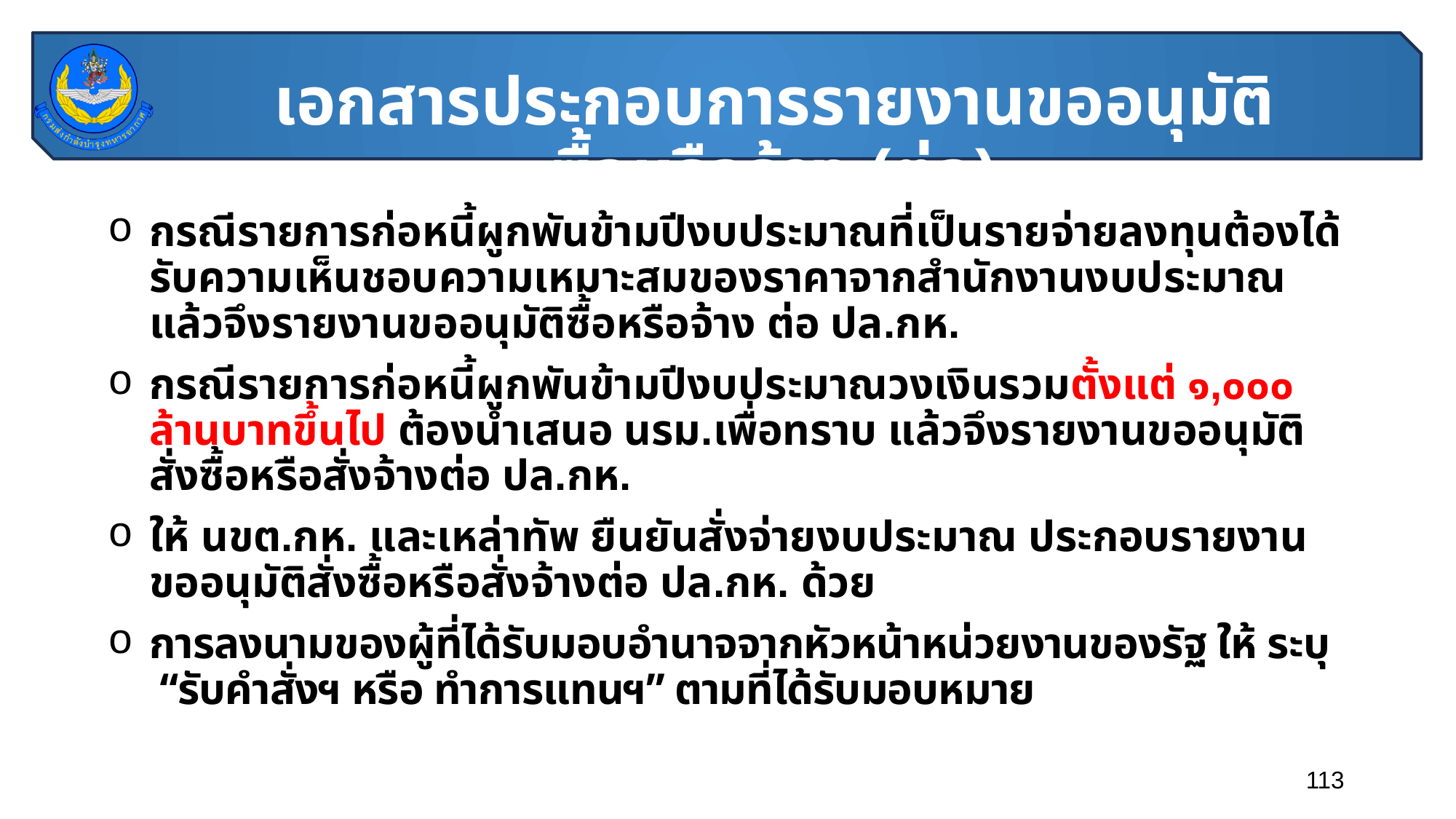

# เอกสารประกอบการรายงานขออนุมัติซื้อหรือจ้าง (ต่อ)
กรณีรายการก่อหนี้ผูกพันข้ามปีงบประมาณที่เป็นรายจ่ายลงทุนต้องได้รับความเห็นชอบความเหมาะสมของราคาจากสำนักงานงบประมาณ แล้วจึงรายงานขออนุมัติซื้อหรือจ้าง ต่อ ปล.กห.
กรณีรายการก่อหนี้ผูกพันข้ามปีงบประมาณวงเงินรวมตั้งแต่ ๑,๐๐๐ ล้านบาทขึ้นไป ต้องนำเสนอ นรม.เพื่อทราบ แล้วจึงรายงานขออนุมัติสั่งซื้อหรือสั่งจ้างต่อ ปล.กห.
ให้ นขต.กห. และเหล่าทัพ ยืนยันสั่งจ่ายงบประมาณ ประกอบรายงานขออนุมัติสั่งซื้อหรือสั่งจ้างต่อ ปล.กห. ด้วย
การลงนามของผู้ที่ได้รับมอบอำนาจจากหัวหน้าหน่วยงานของรัฐ ให้ ระบุ “รับคำสั่งฯ หรือ ทำการแทนฯ” ตามที่ได้รับมอบหมาย
113